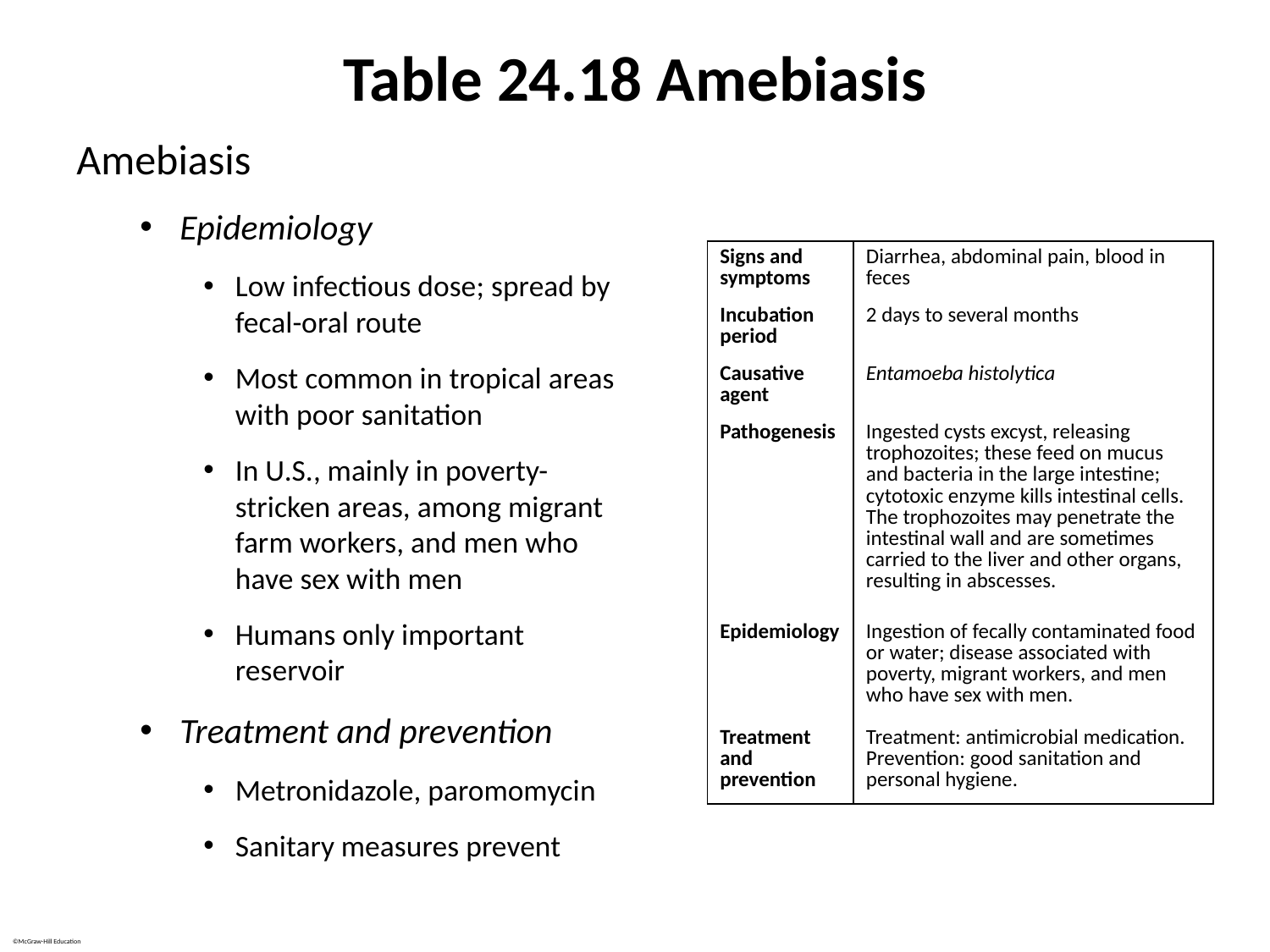

# Table 24.18 Amebiasis
Amebiasis
Epidemiology
Low infectious dose; spread by fecal-oral route
Most common in tropical areas with poor sanitation
In U.S., mainly in poverty-stricken areas, among migrant farm workers, and men who have sex with men
Humans only important reservoir
Treatment and prevention
Metronidazole, paromomycin
Sanitary measures prevent
| Signs and symptoms | Diarrhea, abdominal pain, blood in feces |
| --- | --- |
| Incubation period | 2 days to several months |
| Causative agent | Entamoeba histolytica |
| Pathogenesis | Ingested cysts excyst, releasing trophozoites; these feed on mucus and bacteria in the large intestine; cytotoxic enzyme kills intestinal cells. The trophozoites may penetrate the intestinal wall and are sometimes carried to the liver and other organs, resulting in abscesses. |
| Epidemiology | Ingestion of fecally contaminated food or water; disease associated with poverty, migrant workers, and men who have sex with men. |
| Treatment and prevention | Treatment: antimicrobial medication. Prevention: good sanitation and personal hygiene. |